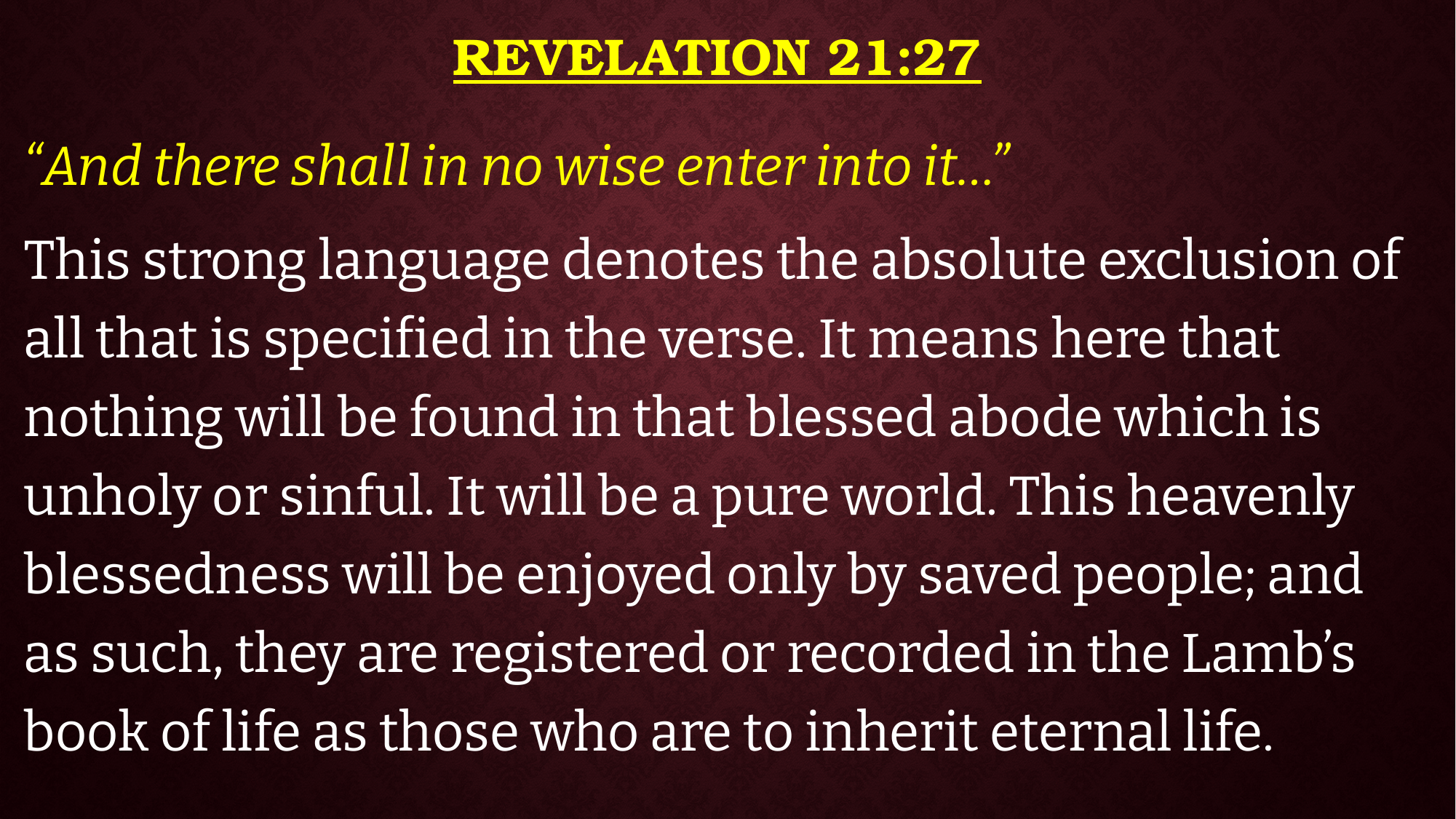

# Revelation 21:27
“And there shall in no wise enter into it…”
This strong language denotes the absolute exclusion of all that is specified in the verse. It means here that nothing will be found in that blessed abode which is unholy or sinful. It will be a pure world. This heavenly blessedness will be enjoyed only by saved people; and as such, they are registered or recorded in the Lamb’s book of life as those who are to inherit eternal life.